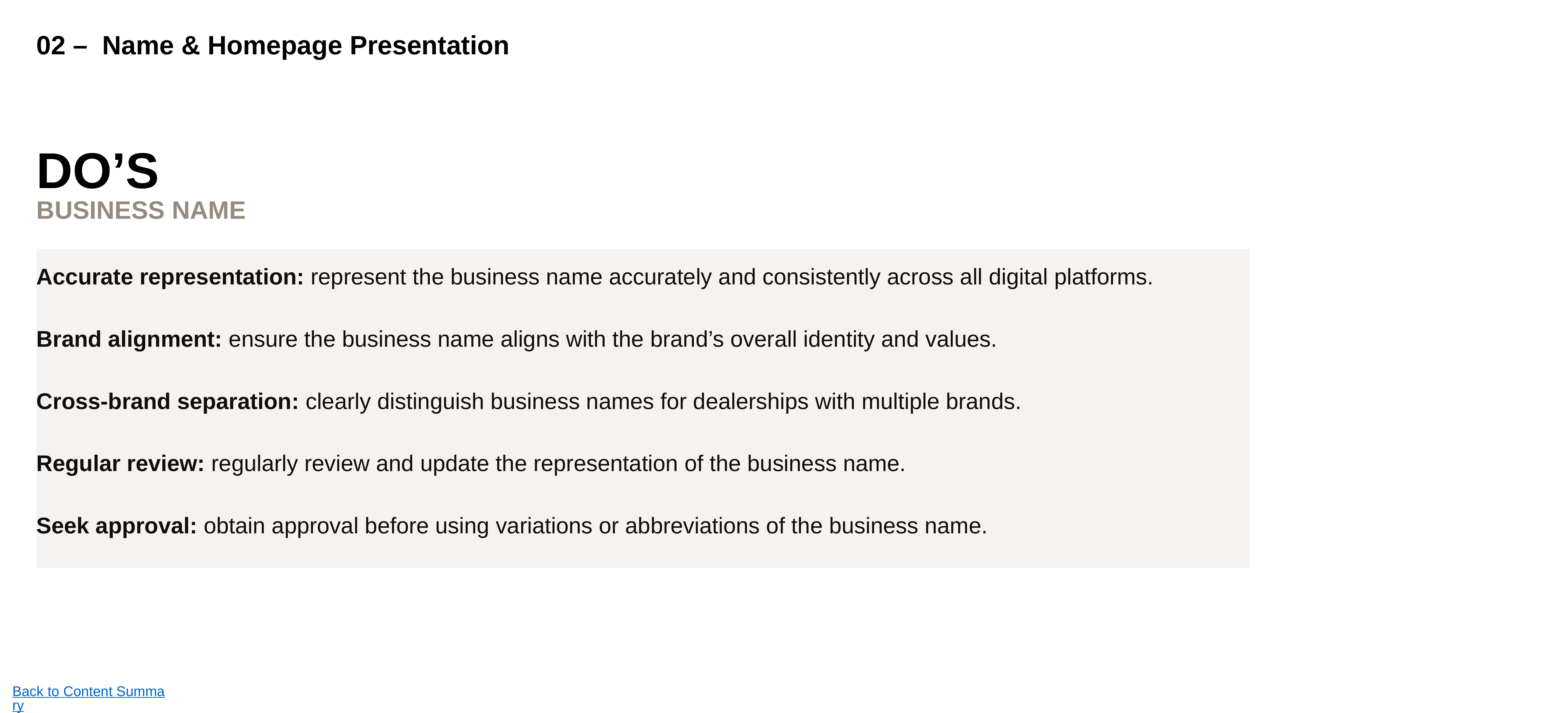

02 –  Name & Homepage Presentation
DO’S
BUSINESS NAME

Accurate representation: represent the business name accurately and consistently across all digital platforms.

Brand alignment: ensure the business name aligns with the brand’s overall identity and values.

Cross-brand separation: clearly distinguish business names for dealerships with multiple brands.

Regular review: regularly review and update the representation of the business name.

Seek approval: obtain approval before using variations or abbreviations of the business name.
Back to Content Summary